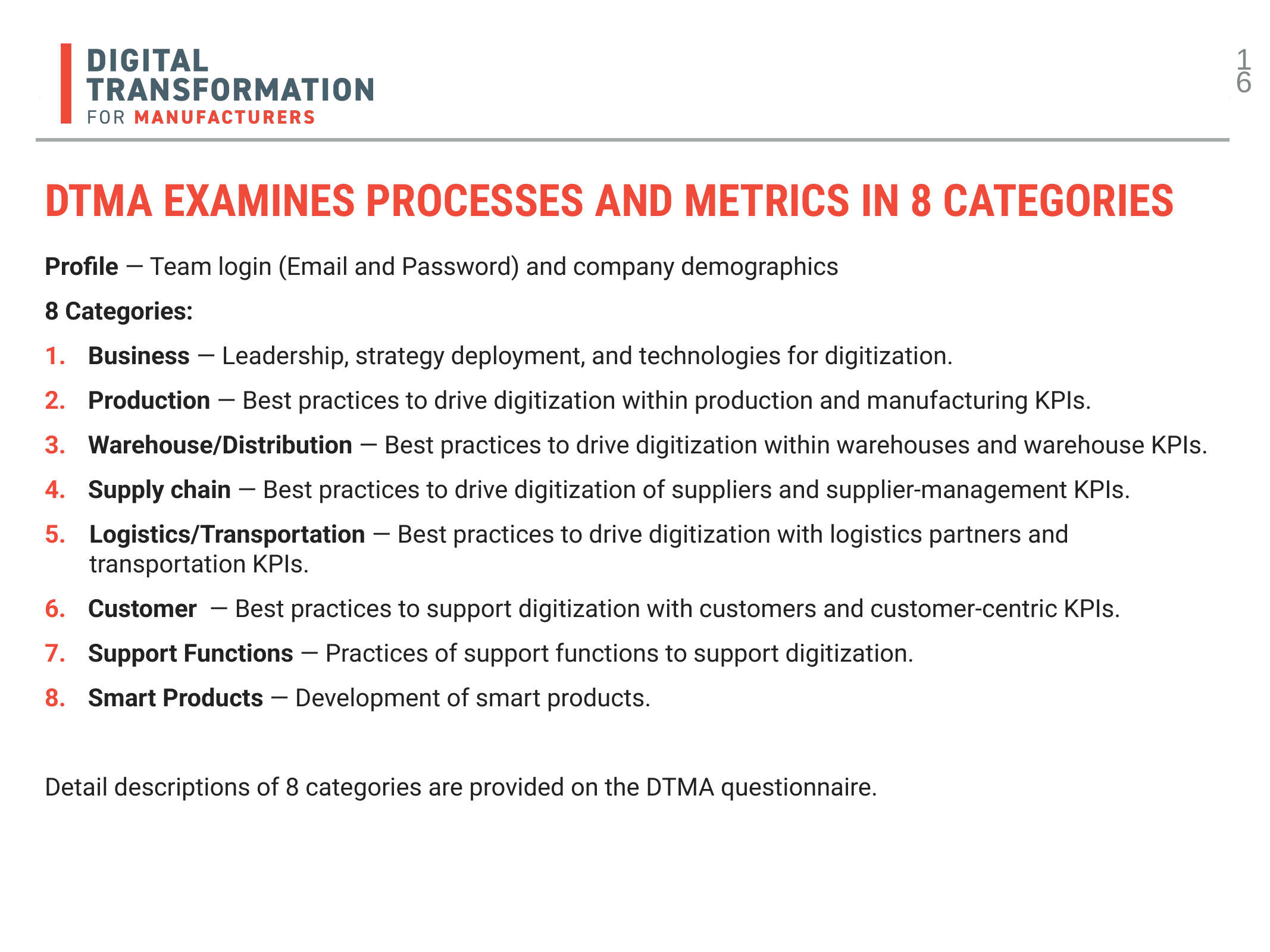

16
# DTMA examines processes and metrics in 8 categories
Profile — Team login (Email and Password) and company demographics
8 Categories:
Business — Leadership, strategy deployment, and technologies for digitization.
Production — Best practices to drive digitization within production and manufacturing KPIs.
Warehouse/Distribution — Best practices to drive digitization within warehouses and warehouse KPIs.
Supply chain — Best practices to drive digitization of suppliers and supplier-management KPIs.
Logistics/Transportation — Best practices to drive digitization with logistics partners and transportation KPIs.
Customer  — Best practices to support digitization with customers and customer-centric KPIs.
Support Functions — Practices of support functions to support digitization.
Smart Products — Development of smart products.

Detail descriptions of 8 categories are provided on the DTMA questionnaire.